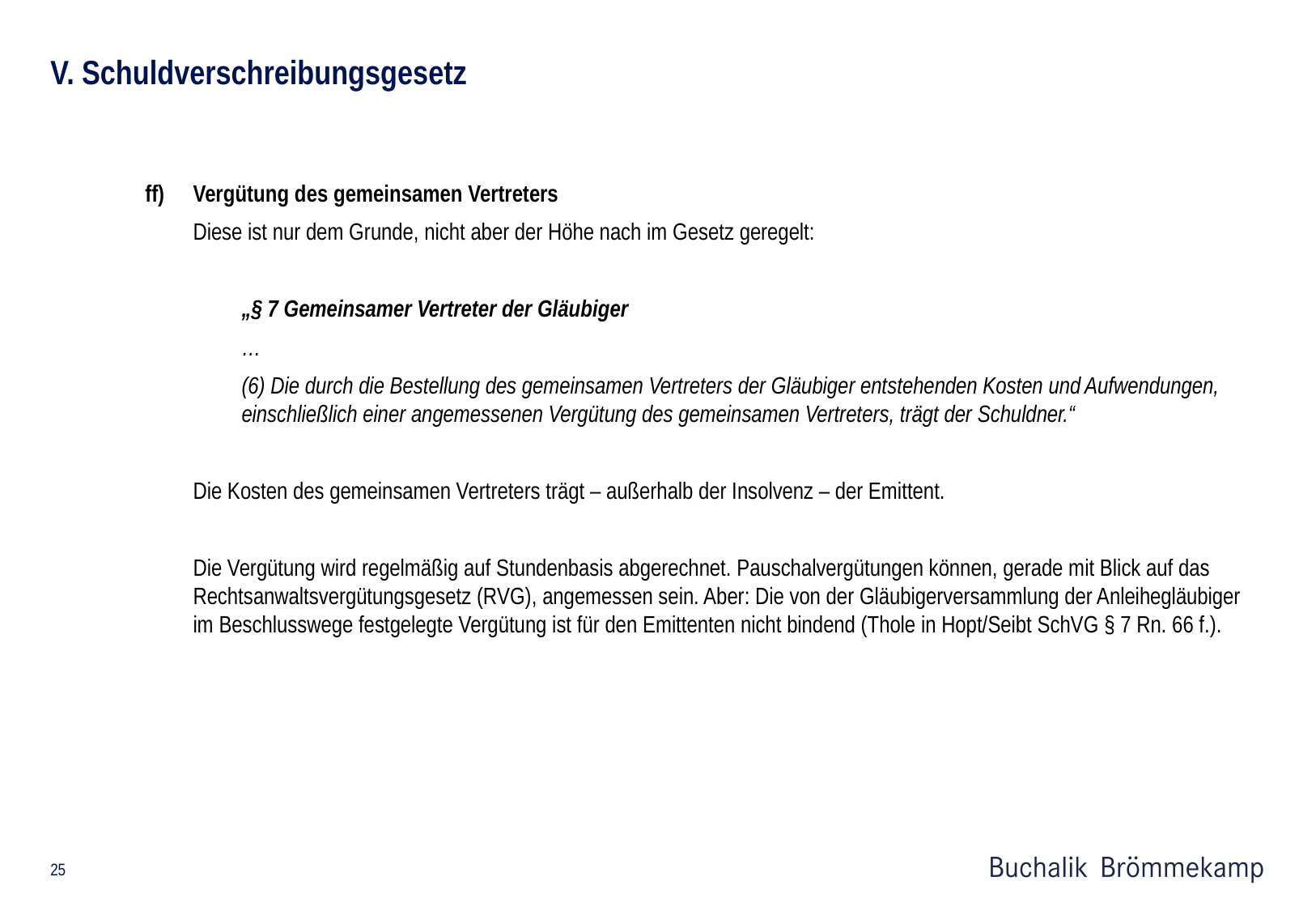

# V. Schuldverschreibungsgesetz
ff)	Vergütung des gemeinsamen Vertreters
Diese ist nur dem Grunde, nicht aber der Höhe nach im Gesetz geregelt:

„§ 7 Gemeinsamer Vertreter der Gläubiger
…
(6) Die durch die Bestellung des gemeinsamen Vertreters der Gläubiger entstehenden Kosten und Aufwendungen, einschließlich einer angemessenen Vergütung des gemeinsamen Vertreters, trägt der Schuldner.“

Die Kosten des gemeinsamen Vertreters trägt – außerhalb der Insolvenz – der Emittent.

Die Vergütung wird regelmäßig auf Stundenbasis abgerechnet. Pauschalvergütungen können, gerade mit Blick auf das Rechtsanwaltsvergütungsgesetz (RVG), angemessen sein. Aber: Die von der Gläubigerversammlung der Anleihegläubiger im Beschlusswege festgelegte Vergütung ist für den Emittenten nicht bindend (Thole in Hopt/Seibt SchVG § 7 Rn. 66 f.).